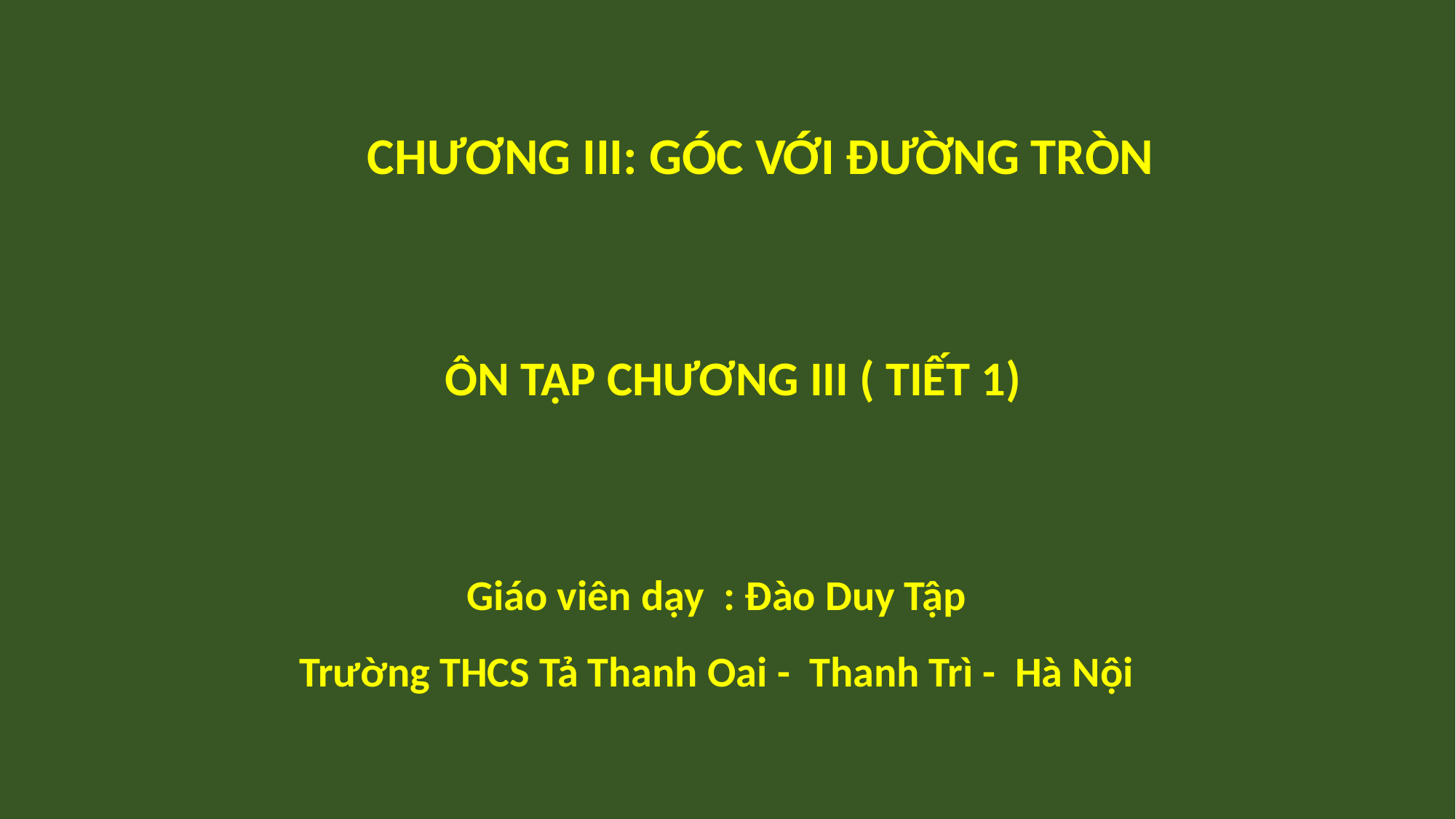

CHƯƠNG III: GÓC VỚI ĐƯỜNG TRÒN
ÔN TẬP CHƯƠNG III ( TIẾT 1)
Giáo viên dạy  : Đào Duy Tập
Trường THCS Tả Thanh Oai -  Thanh Trì -  Hà Nội